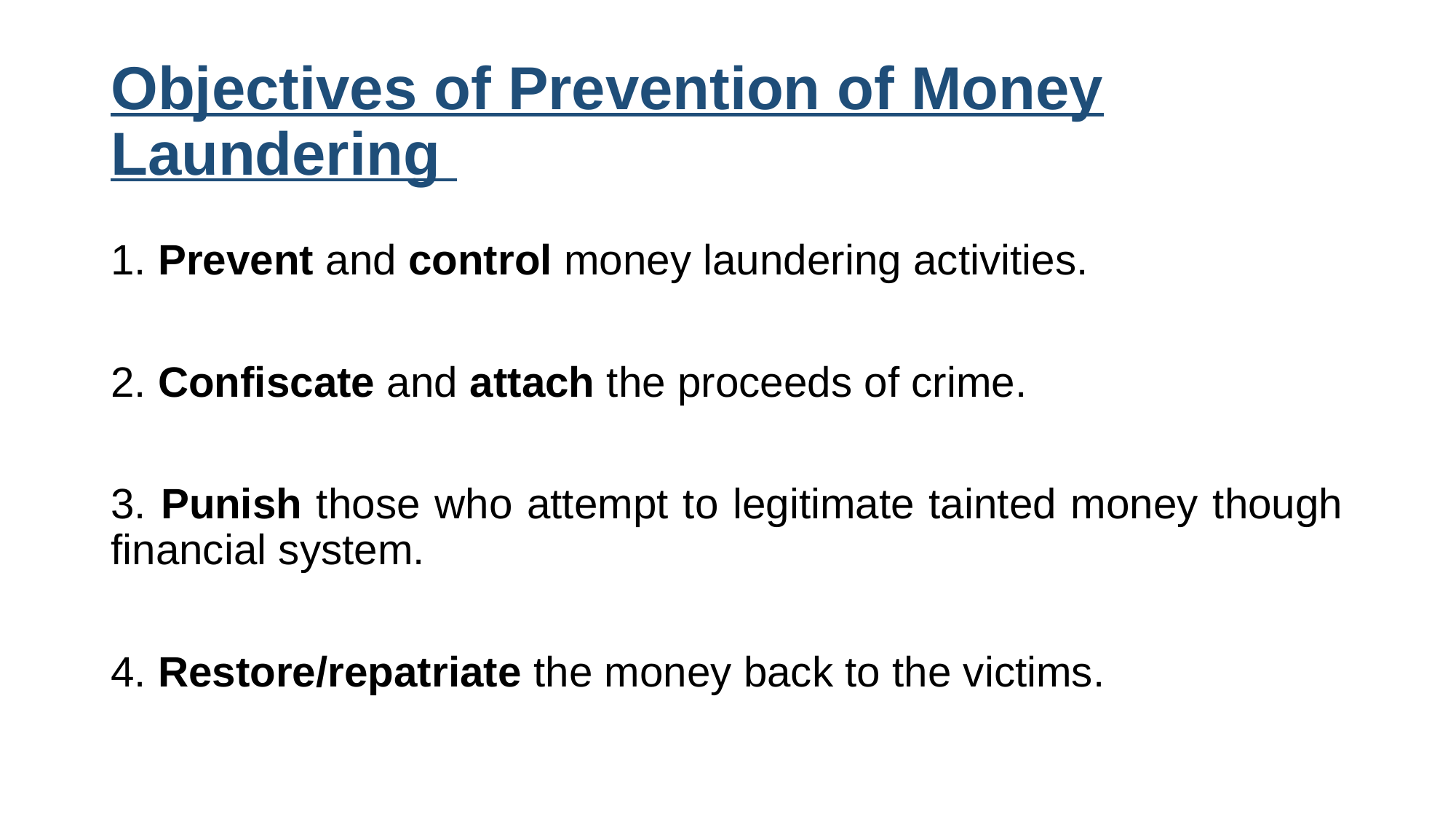

# Objectives of Prevention of Money Laundering
1. Prevent and control money laundering activities.

2. Confiscate and attach the proceeds of crime.

3. Punish those who attempt to legitimate tainted money though financial system.

4. Restore/repatriate the money back to the victims.